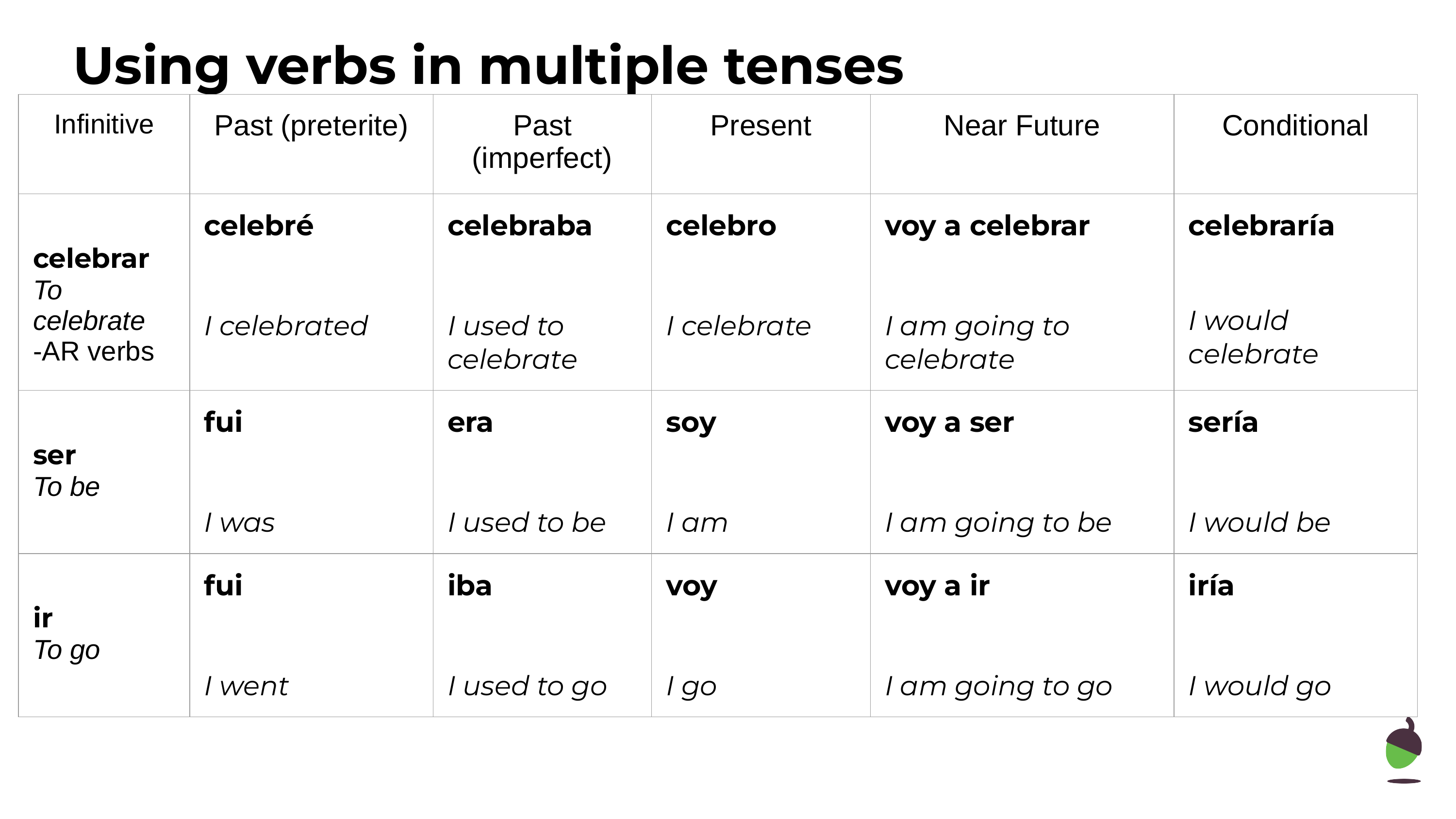

# Using verbs in multiple tenses
| Infinitive | Past (preterite) | Past (imperfect) | Present | Near Future | Conditional |
| --- | --- | --- | --- | --- | --- |
| celebrar To celebrate -AR verbs | celebré I celebrated | celebraba I used to celebrate | celebro I celebrate | voy a celebrar I am going to celebrate | celebraría I would celebrate |
| ser To be | fui I was | era I used to be | soy I am | voy a ser I am going to be | sería I would be |
| ir To go | fui I went | iba I used to go | voy I go | voy a ir I am going to go | iría I would go |